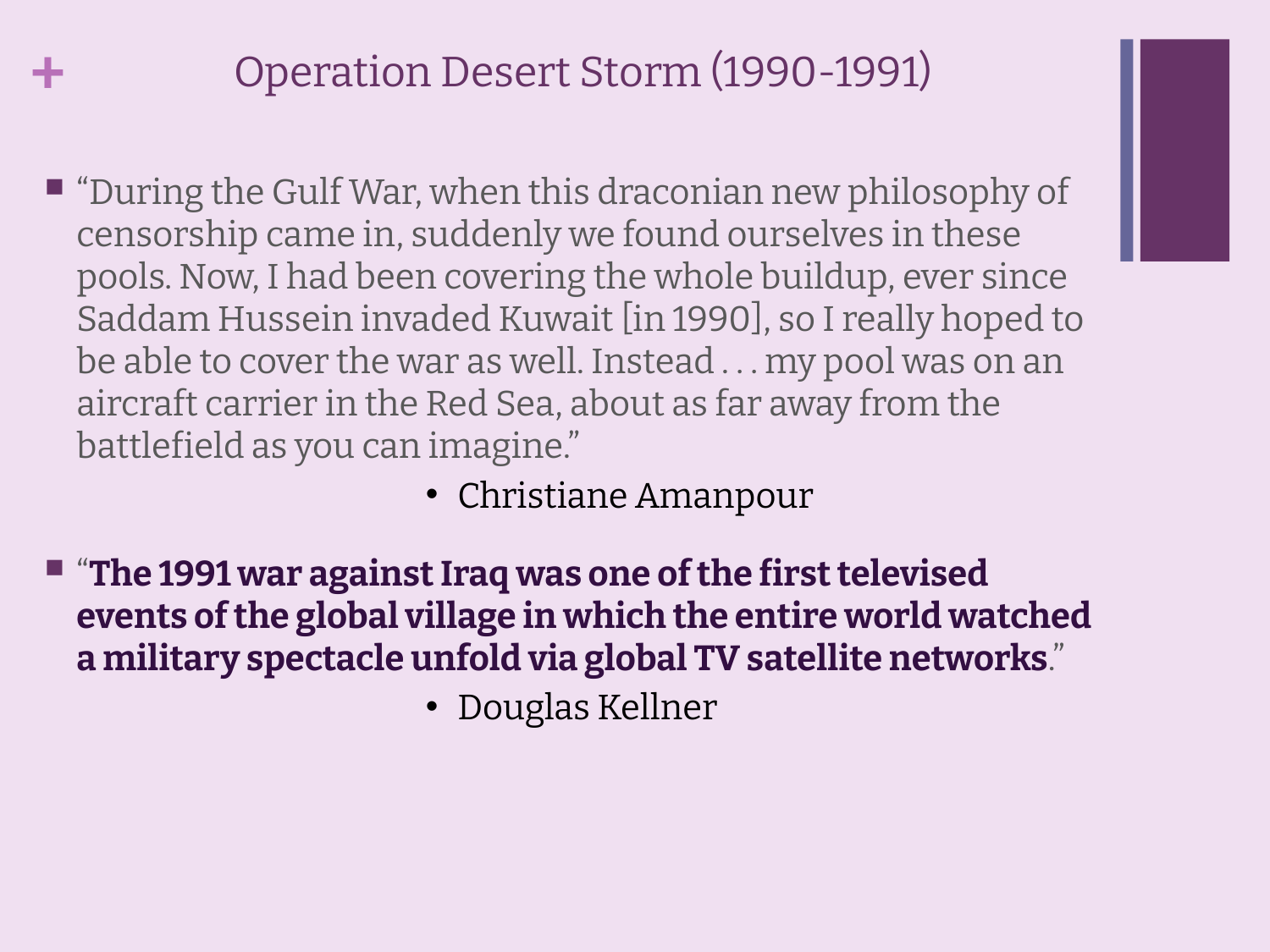

# Operation Desert Storm (1990-1991)
“During the Gulf War, when this draconian new philosophy of censorship came in, suddenly we found ourselves in these pools. Now, I had been covering the whole buildup, ever since Saddam Hussein invaded Kuwait [in 1990], so I really hoped to be able to cover the war as well. Instead . . . my pool was on an aircraft carrier in the Red Sea, about as far away from the battlefield as you can imagine.”
Christiane Amanpour
“The 1991 war against Iraq was one of the first televised events of the global village in which the entire world watched a military spectacle unfold via global TV satellite networks.”
Douglas Kellner